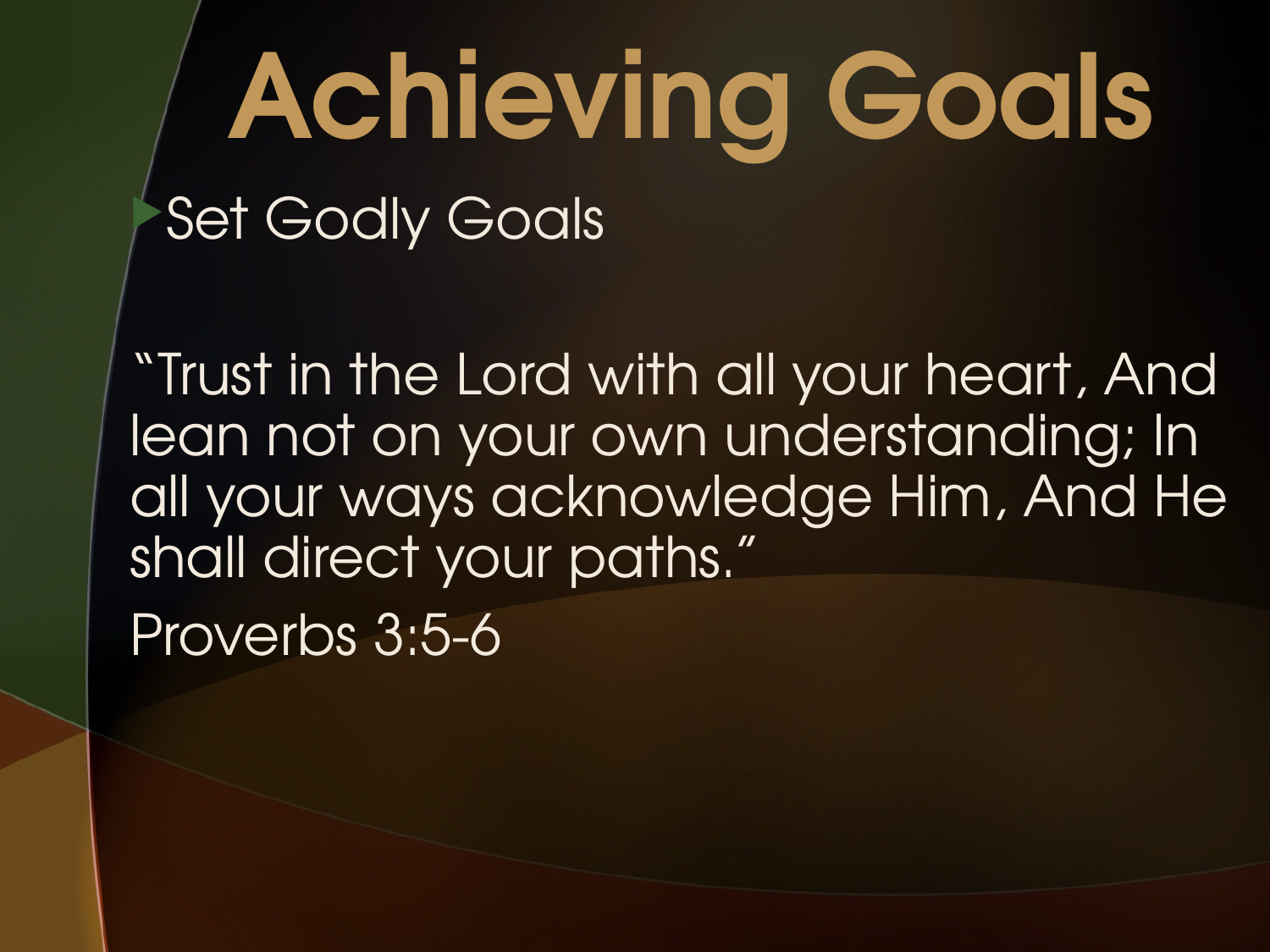

# Achieving Goals
Set Godly Goals

“Trust in the Lord with all your heart, And lean not on your own understanding; In all your ways acknowledge Him, And He shall direct your paths.”
Proverbs 3:5-6